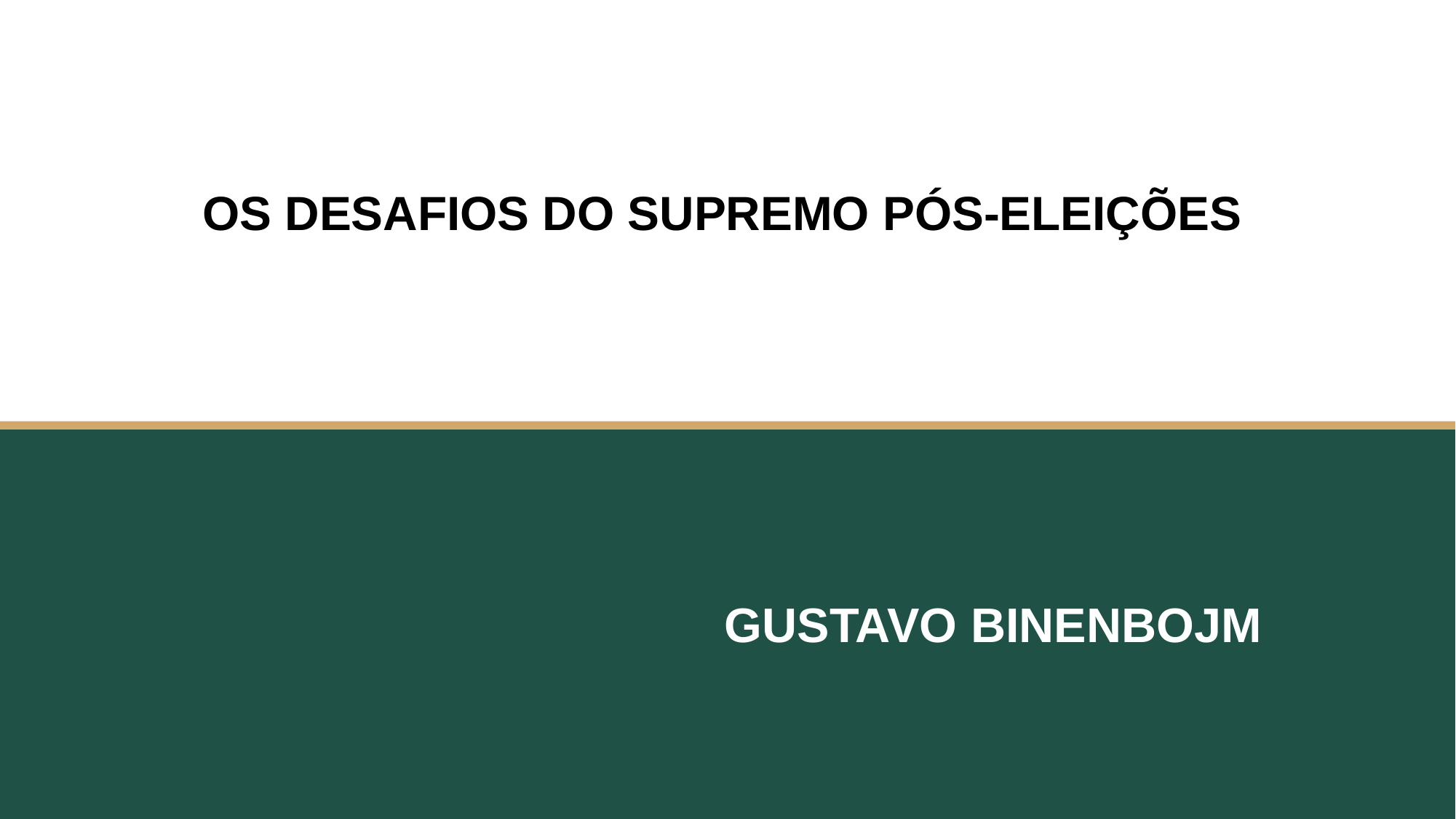

# OS DESAFIOS DO SUPREMO PÓS-ELEIÇÕES

Gustavo Binenbojm